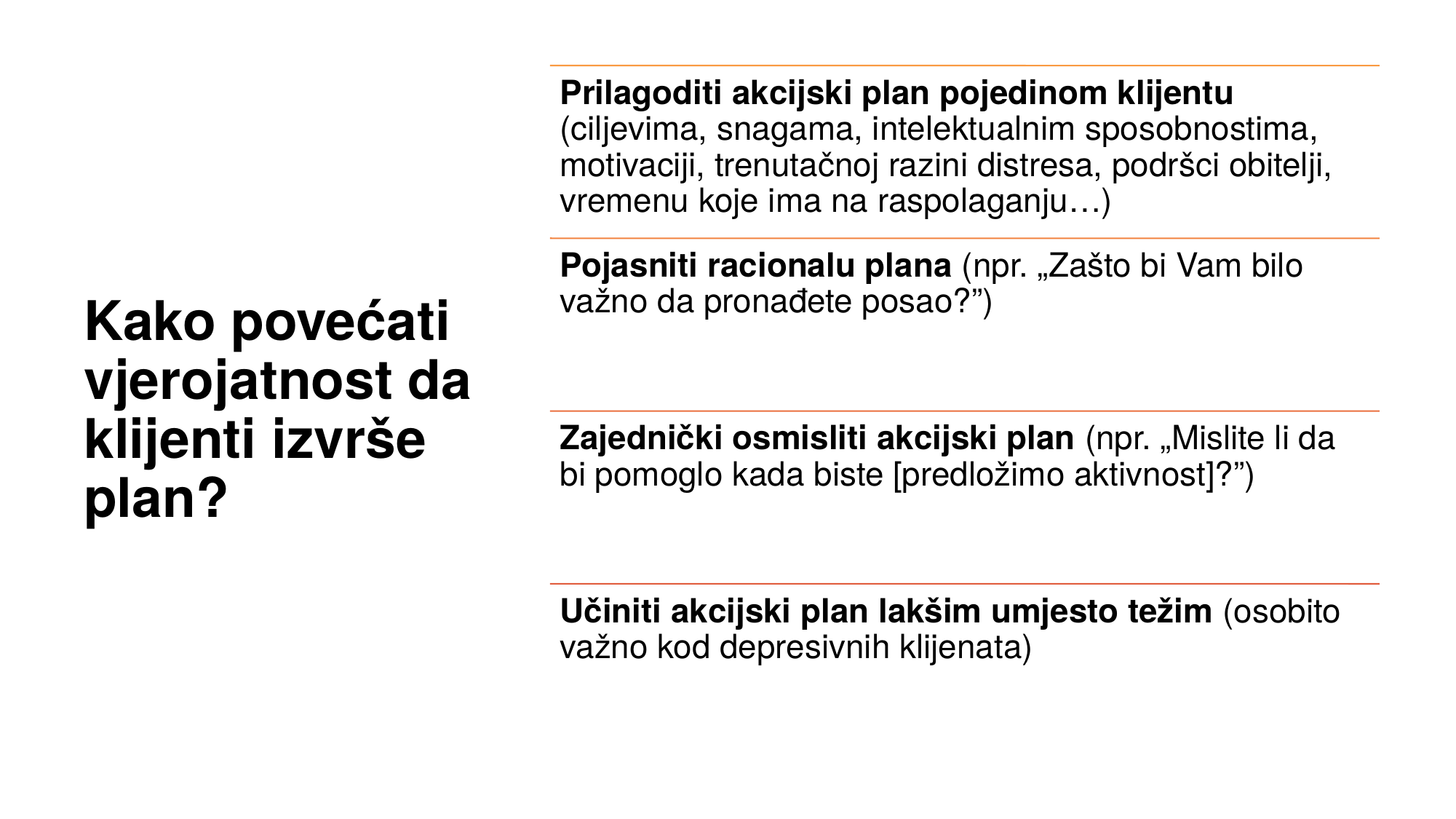

# Kako povećati vjerojatnost da klijenti izvrše plan?
Prilagoditi akcijski plan pojedinom klijentu (ciljevima, snagama, intelektualnim sposobnostima, motivaciji, trenutačnoj razini distresa, podršci obitelji, vremenu koje ima na raspolaganju…)
Pojasniti racionalu plana (npr. „Zašto bi Vam bilo važno da pronađete posao?”)
Zajednički osmisliti akcijski plan (npr. „Mislite li da bi pomoglo kada biste [predložimo aktivnost]?”)
Učiniti akcijski plan lakšim umjesto težim (osobito važno kod depresivnih klijenata)